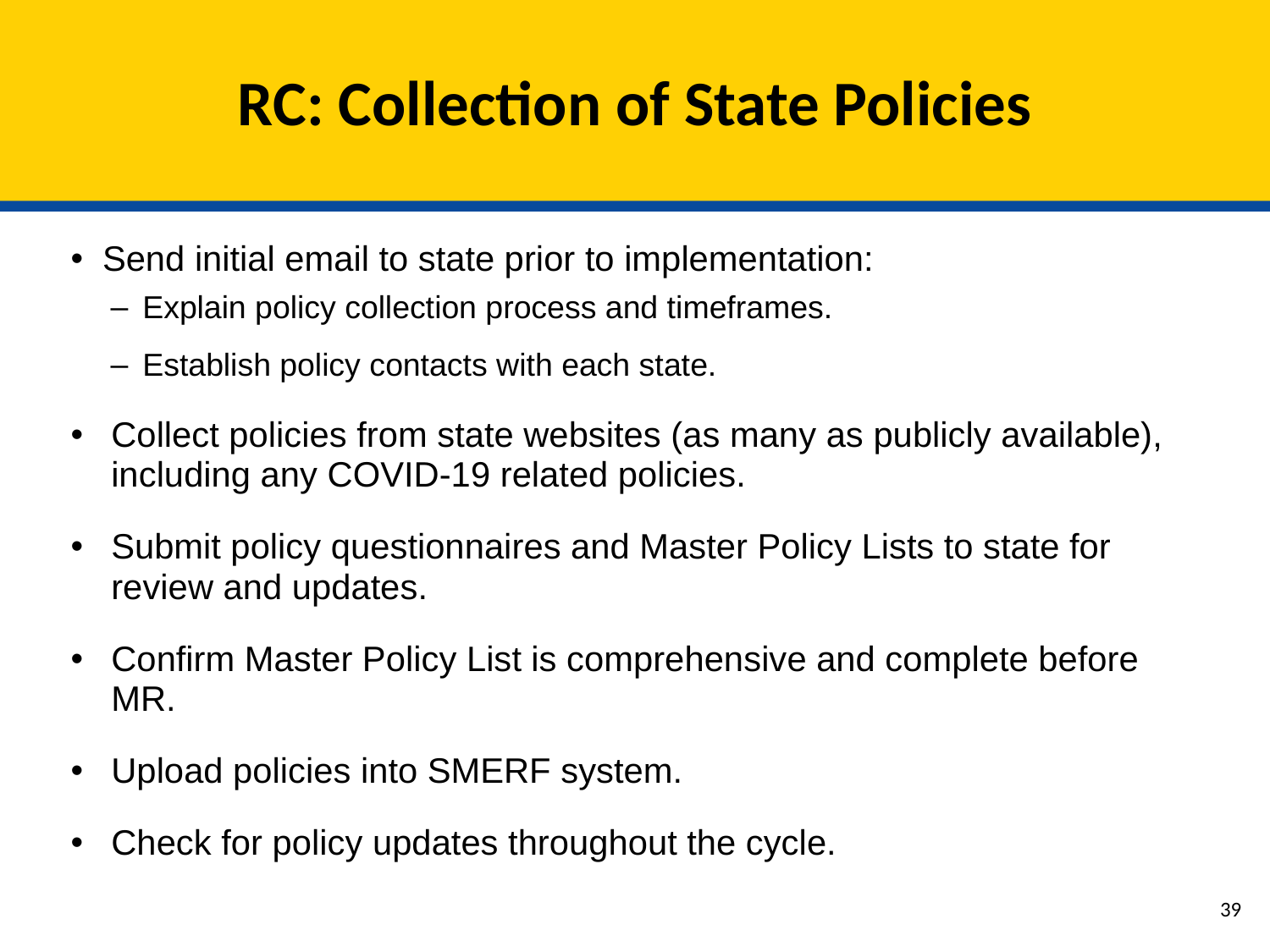

# RC: Collection of State Policies
Send initial email to state prior to implementation:
Explain policy collection process and timeframes.
Establish policy contacts with each state.
Collect policies from state websites (as many as publicly available), including any COVID-19 related policies.
Submit policy questionnaires and Master Policy Lists to state for review and updates.
Confirm Master Policy List is comprehensive and complete before MR.
Upload policies into SMERF system.
Check for policy updates throughout the cycle.
39